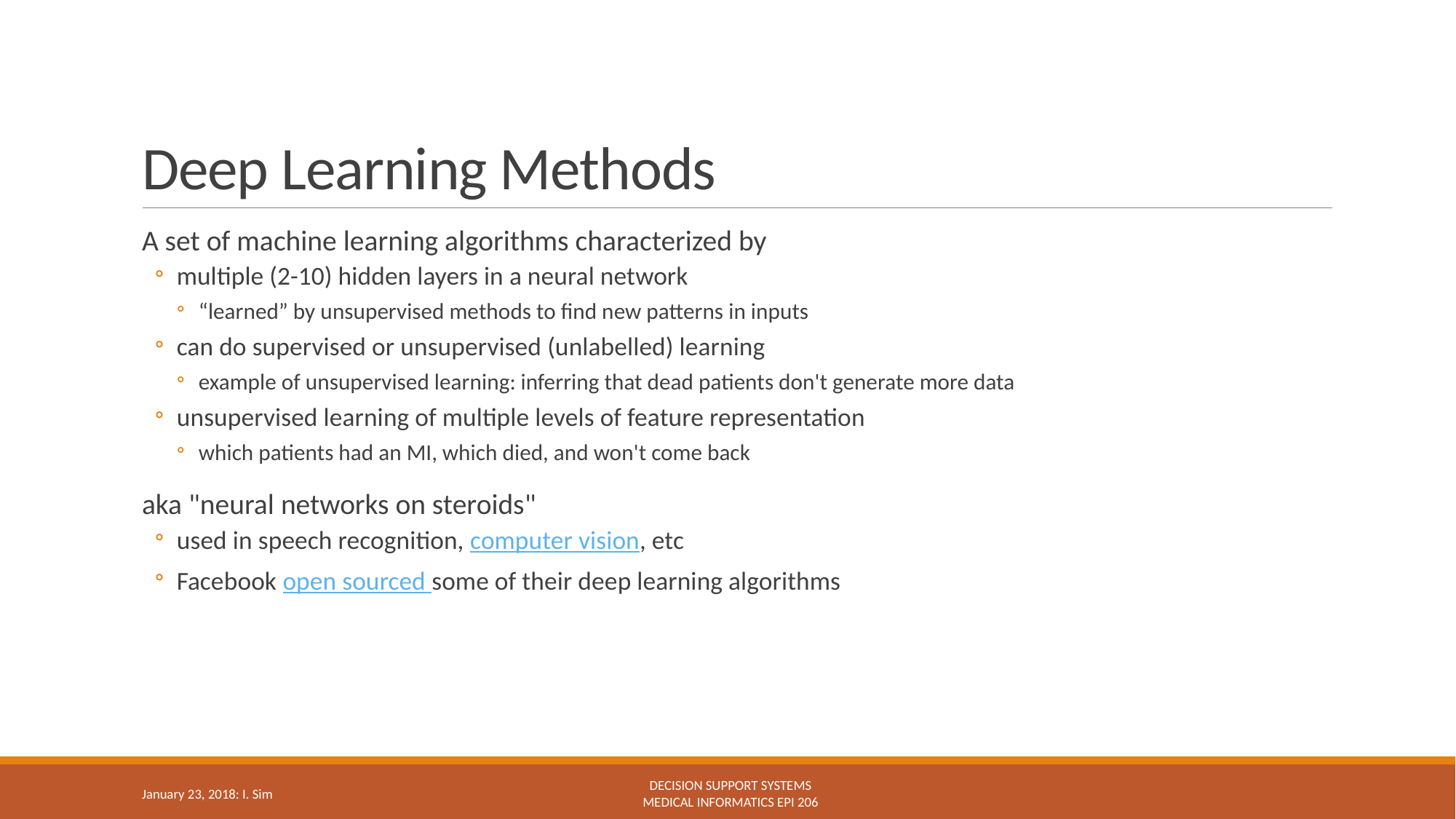

# Deep Learning Methods
A set of machine learning algorithms characterized by
multiple (2-10) hidden layers in a neural network
“learned” by unsupervised methods to find new patterns in inputs
can do supervised or unsupervised (unlabelled) learning
example of unsupervised learning: inferring that dead patients don't generate more data
unsupervised learning of multiple levels of feature representation
which patients had an MI, which died, and won't come back
aka "neural networks on steroids"
used in speech recognition, computer vision, etc
Facebook open sourced some of their deep learning algorithms
Decision support systems
Medical Informatics epi 206
January 23, 2018: I. Sim